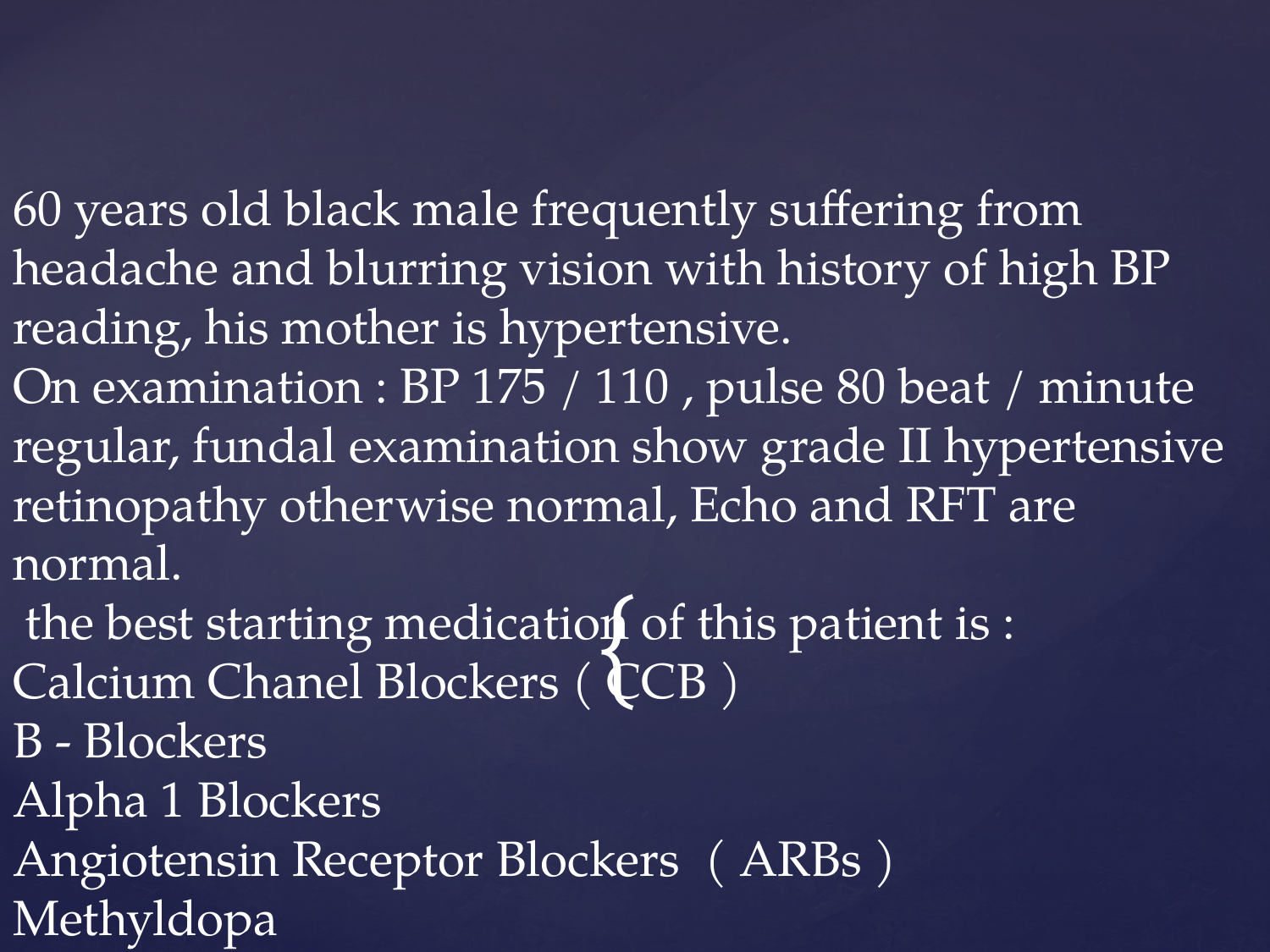

# 60 years old black male frequently suffering from headache and blurring vision with history of high BP reading, his mother is hypertensive. On examination : BP 175 / 110 , pulse 80 beat / minute regular, fundal examination show grade II hypertensive retinopathy otherwise normal, Echo and RFT are normal. the best starting medication of this patient is : Calcium Chanel Blockers ( CCB ) B - Blockers Alpha 1 Blockers Angiotensin Receptor Blockers  ( ARBs ) Methyldopa